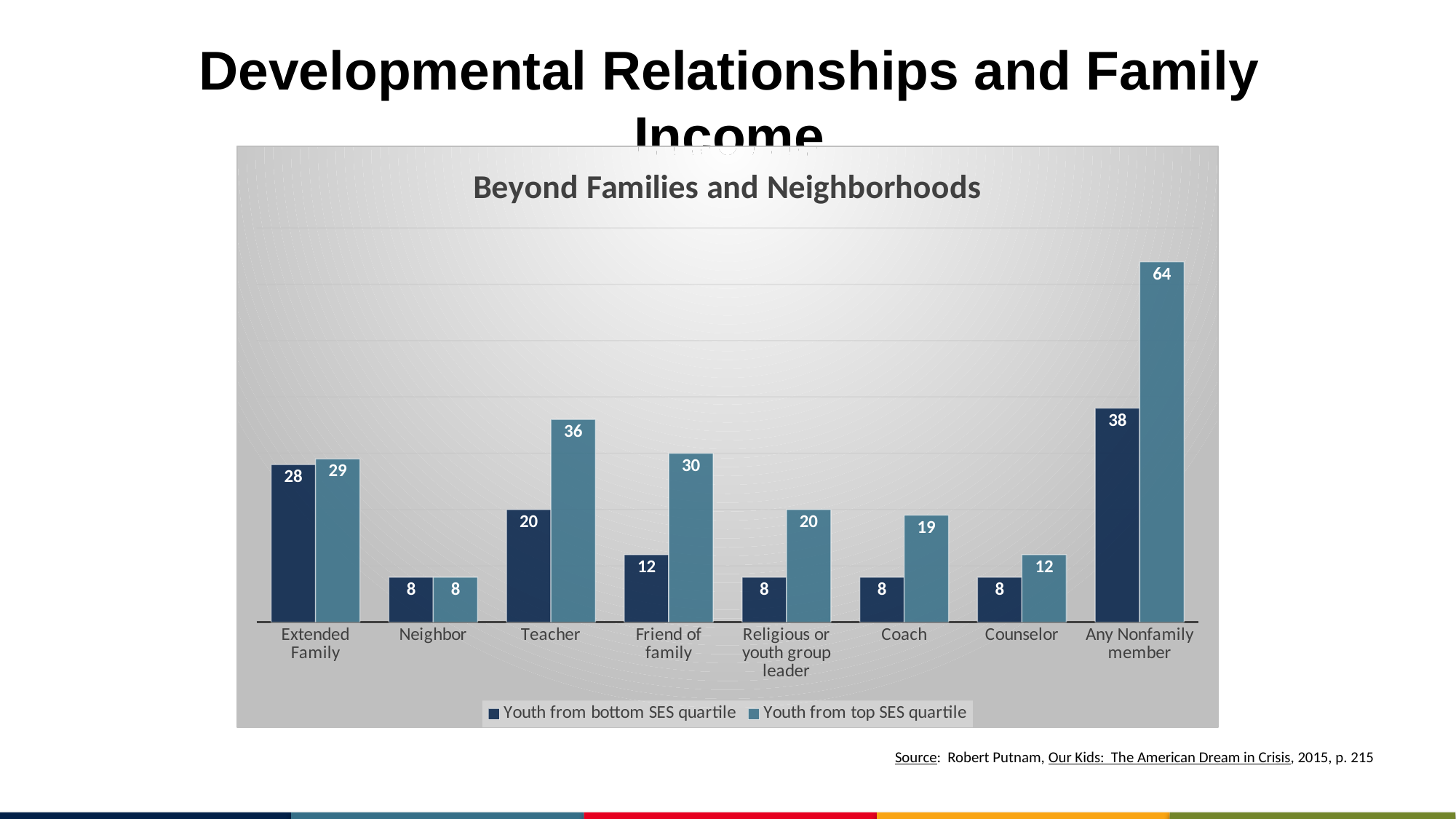

# Developmental Relationships and Family Income

### Chart: Beyond Families and Neighborhoods

| Category | Youth from bottom SES quartile | Youth from top SES quartile |
|---|---|---|
| Extended Family | 28.0 | 29.0 |
| Neighbor | 8.0 | 8.0 |
| Teacher | 20.0 | 36.0 |
| Friend of family | 12.0 | 30.0 |
| Religious or youth group leader | 8.0 | 20.0 |
| Coach | 8.0 | 19.0 |
| Counselor | 8.0 | 12.0 |
| Any Nonfamily member | 38.0 | 64.0 |
Source:  Robert Putnam, Our Kids:  The American Dream in Crisis, 2015, p. 215